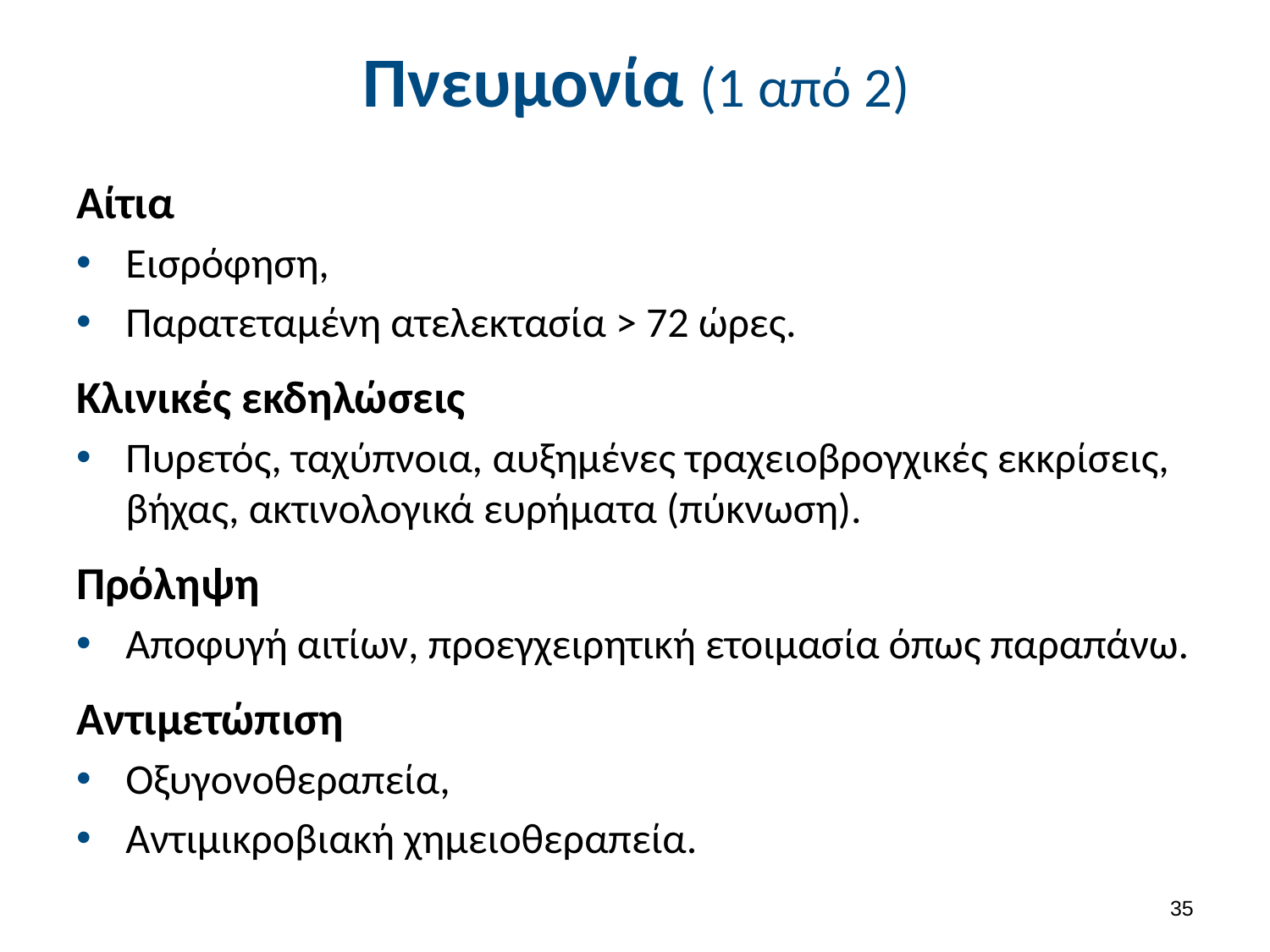

# Πνευμονία (1 από 2)
Αίτια
Εισρόφηση,
Παρατεταμένη ατελεκτασία > 72 ώρες.
Κλινικές εκδηλώσεις
Πυρετός, ταχύπνοια, αυξημένες τραχειοβρογχικές εκκρίσεις, βήχας, ακτινολογικά ευρήματα (πύκνωση).
Πρόληψη
Αποφυγή αιτίων, προεγχειρητική ετοιμασία όπως παραπάνω.
Αντιμετώπιση
Οξυγονοθεραπεία,
Αντιμικροβιακή χημειοθεραπεία.
35